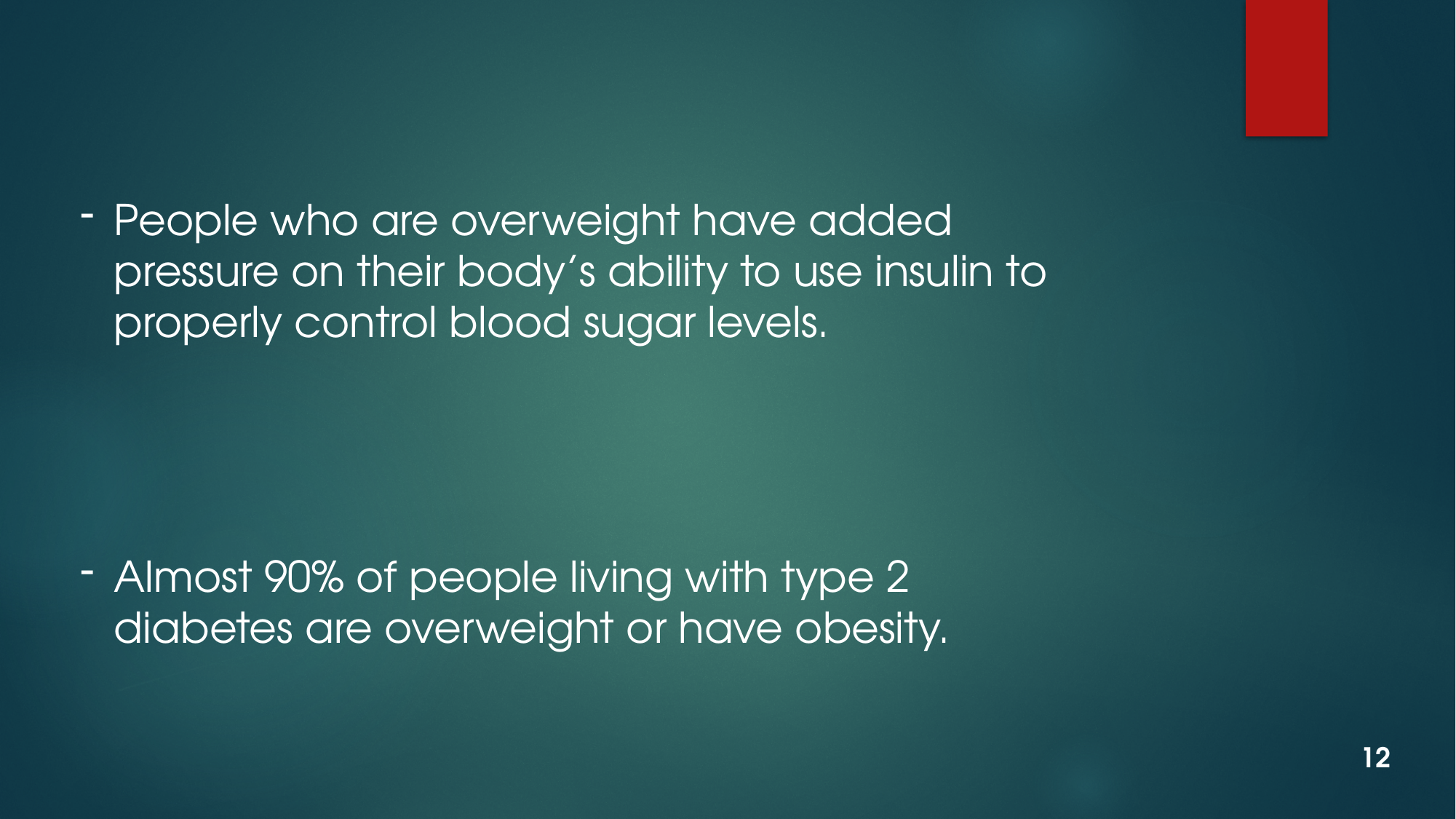

People who are overweight have added pressure on their body’s ability to use insulin to properly control blood sugar levels.

Almost 90% of people living with type 2 diabetes are overweight or have obesity.
   12